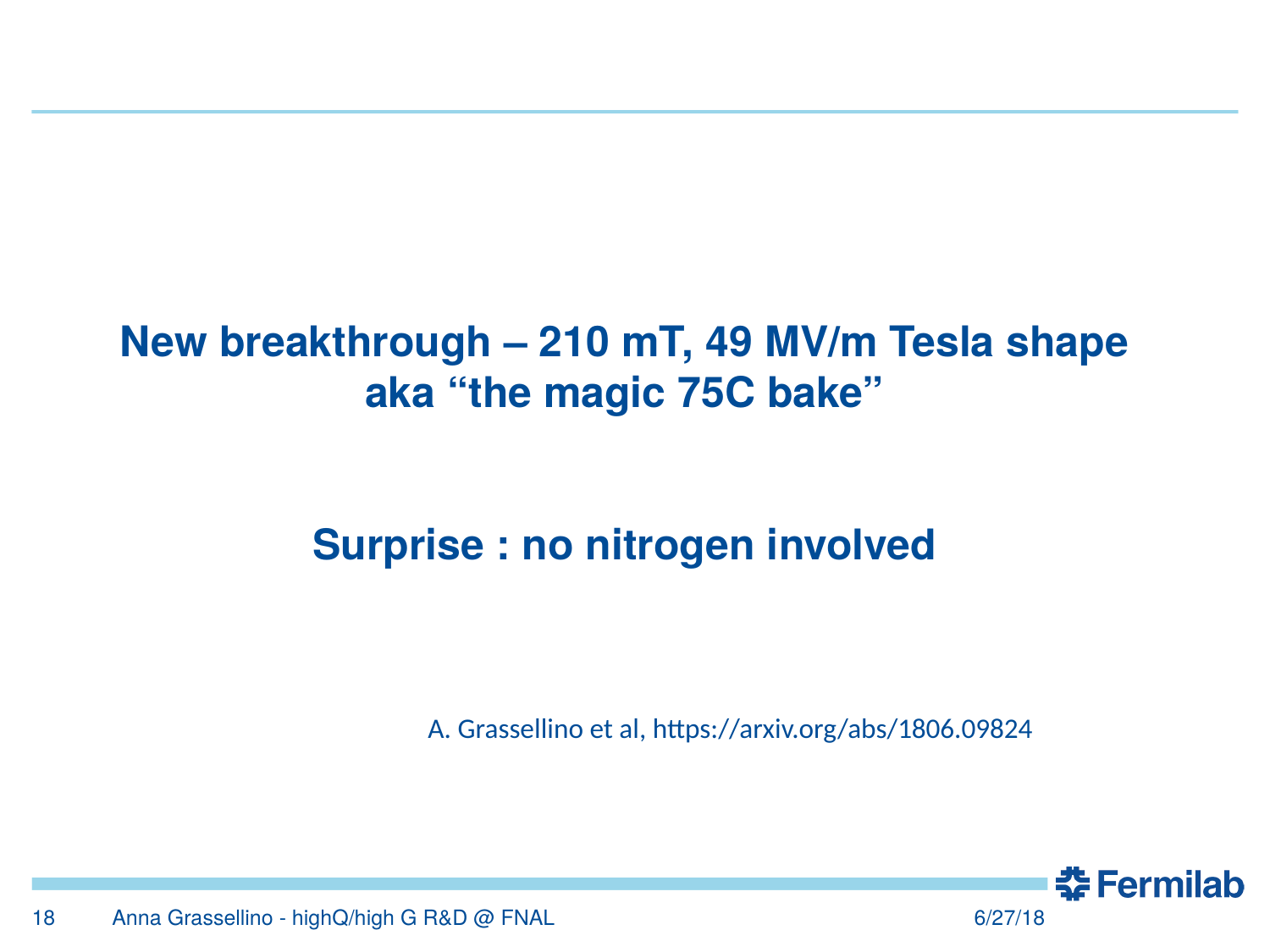

# New breakthrough – 210 mT, 49 MV/m Tesla shape aka “the magic 75C bake” Surprise : no nitrogen involved
A. Grassellino et al, https://arxiv.org/abs/1806.09824
18
Anna Grassellino - highQ/high G R&D @ FNAL
6/27/18